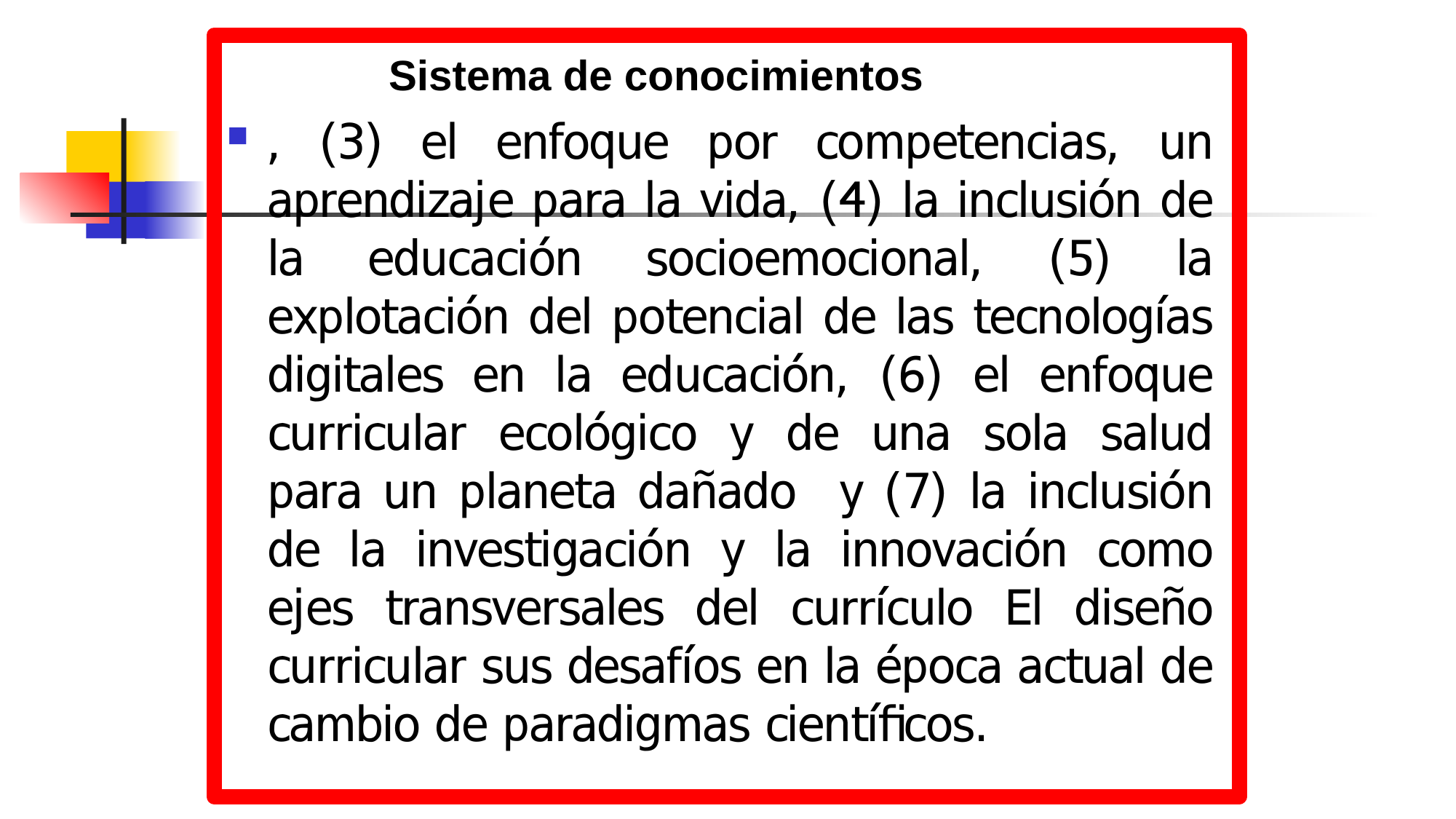

#

Sistema de conocimientos
, (3) el enfoque por competencias, un aprendizaje para la vida, (4) la inclusión de la educación socioemocional, (5) la explotación del potencial de las tecnologías digitales en la educación, (6) el enfoque curricular ecológico y de una sola salud para un planeta dañado  y (7) la inclusión de la investigación y la innovación como ejes transversales del currículo El diseño curricular sus desafíos en la época actual de cambio de paradigmas científicos.